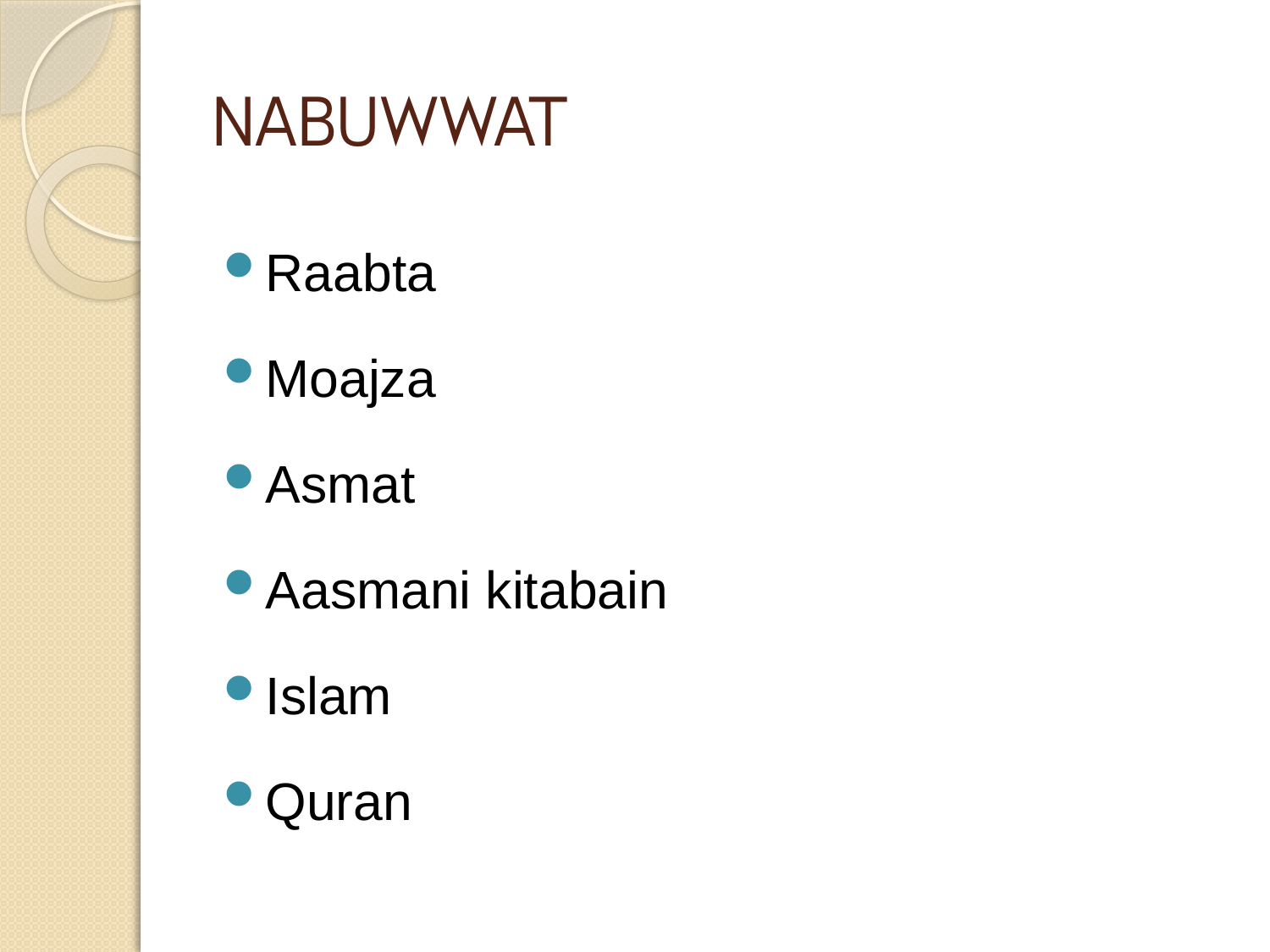

# NABUWWAT
Raabta
Moajza
Asmat
Aasmani kitabain
Islam
Quran